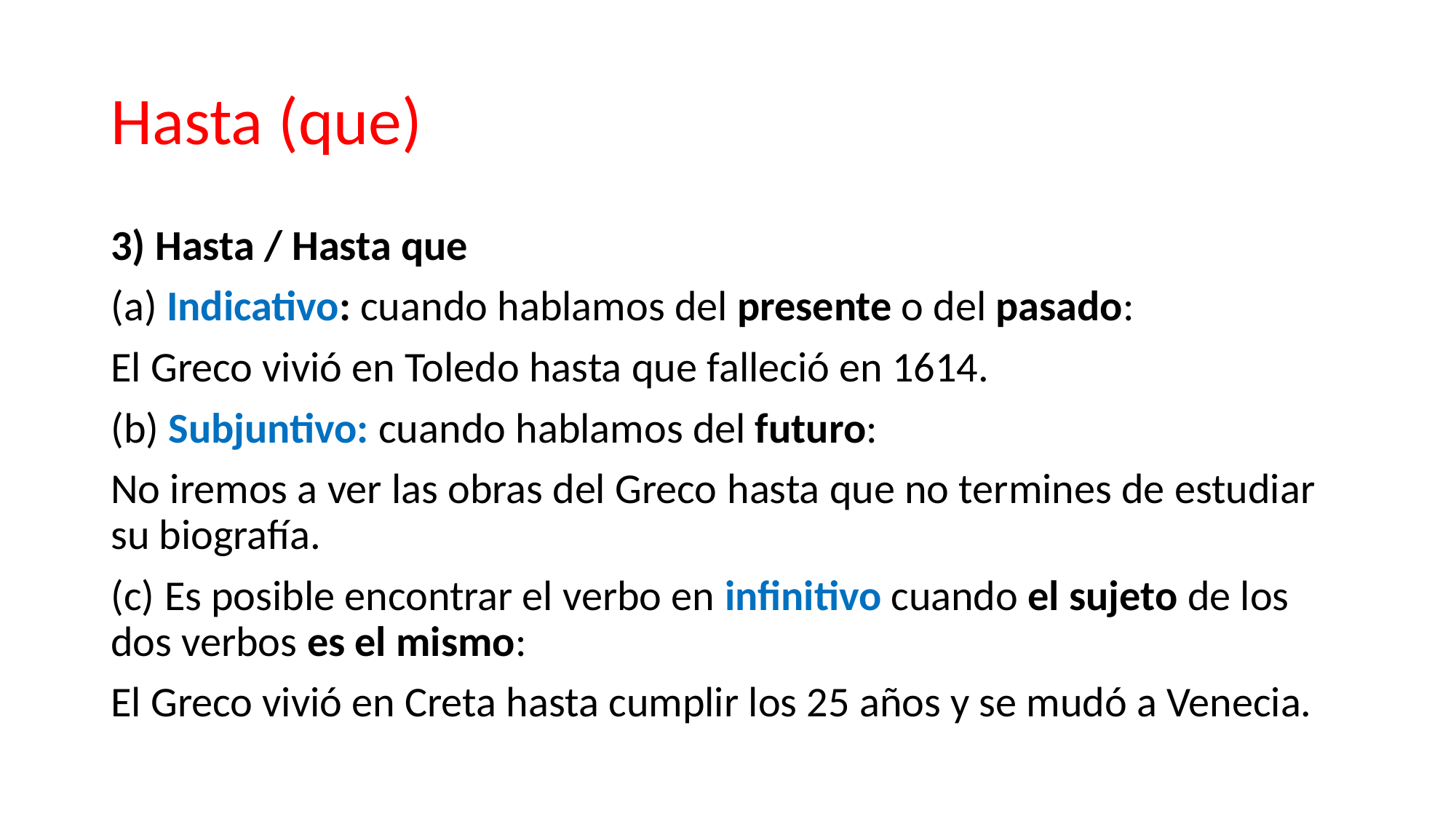

# Hasta (que)
3) Hasta / Hasta que
(a) Indicativo: cuando hablamos del presente o del pasado:
El Greco vivió en Toledo hasta que falleció en 1614.
(b) Subjuntivo: cuando hablamos del futuro:
No iremos a ver las obras del Greco hasta que no termines de estudiar su biografía.
(c) Es posible encontrar el verbo en infinitivo cuando el sujeto de los dos verbos es el mismo:
El Greco vivió en Creta hasta cumplir los 25 años y se mudó a Venecia.